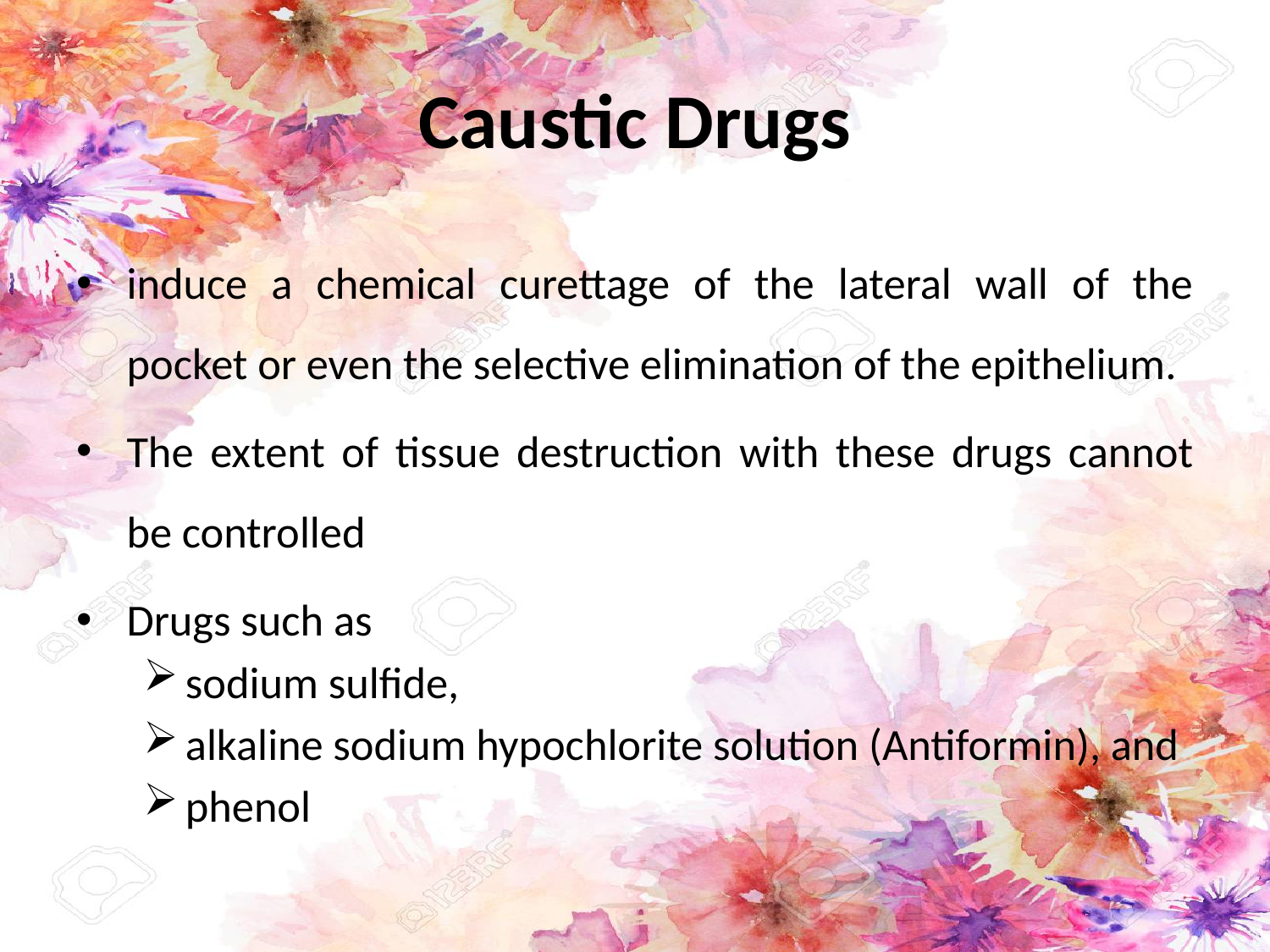

# Caustic Drugs
induce a chemical curettage of the lateral wall of the pocket or even the selective elimination of the epithelium.
The extent of tissue destruction with these drugs cannot be controlled
Drugs such as
sodium sulfide,
alkaline sodium hypochlorite solution (Antiformin), and
phenol